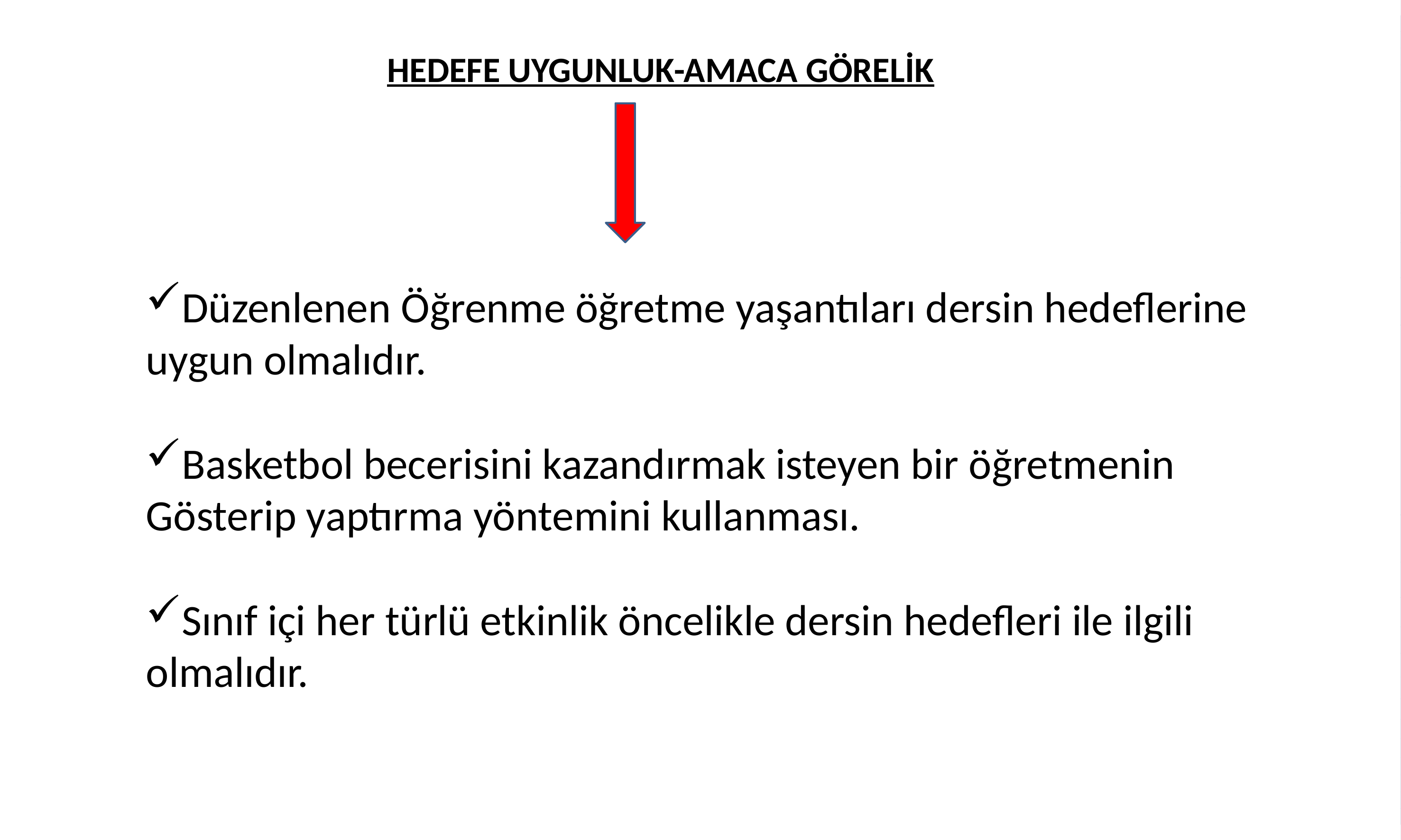

HEDEFE UYGUNLUK-AMACA GÖRELİK

Düzenlenen Öğrenme öğretme yaşantıları dersin hedeflerine uygun olmalıdır.

Basketbol becerisini kazandırmak isteyen bir öğretmenin Gösterip yaptırma yöntemini kullanması.

Sınıf içi her türlü etkinlik öncelikle dersin hedefleri ile ilgili olmalıdır.